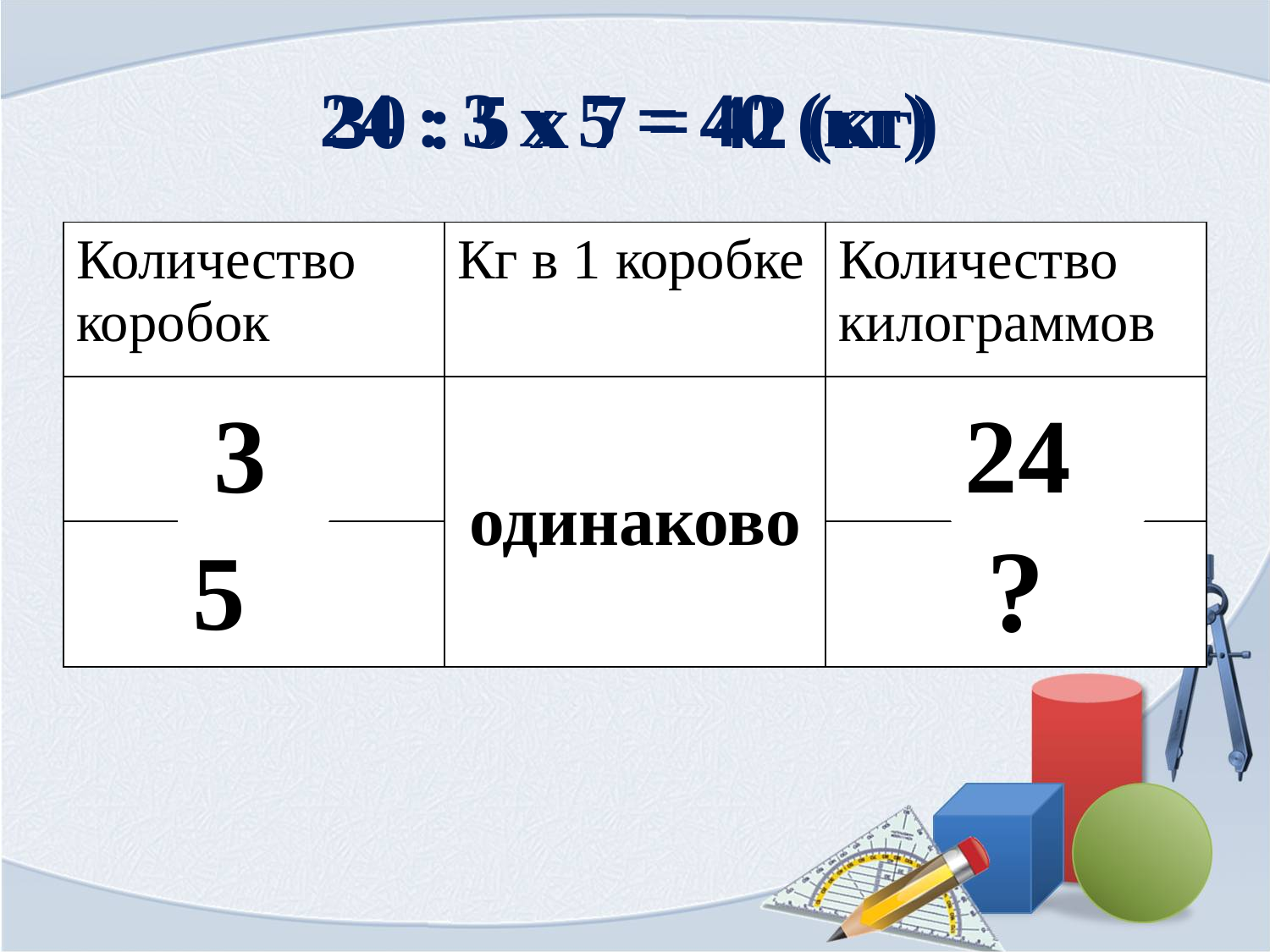

# 30 : 5 х 7 = 42 (кг)
24 : 3 х 5 = 40 (кг)
| Количество коробок | Кг в 1 коробке | Количество килограммов |
| --- | --- | --- |
| 5 | одинаково | 30 |
| 7 |  | ? |
3
24
5